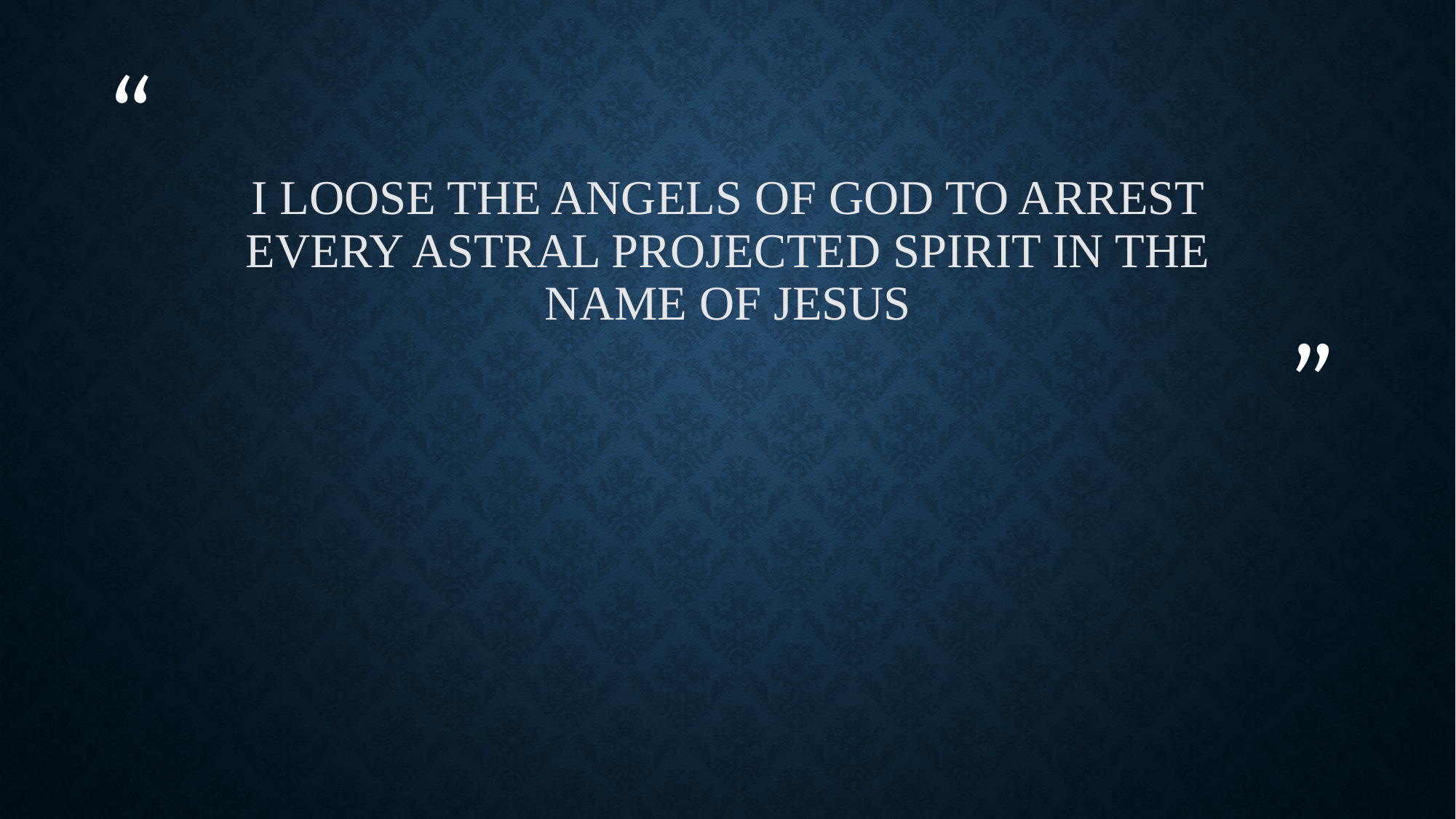

# I loose the angels of God to arrest every astral projected spirit in the name of Jesus